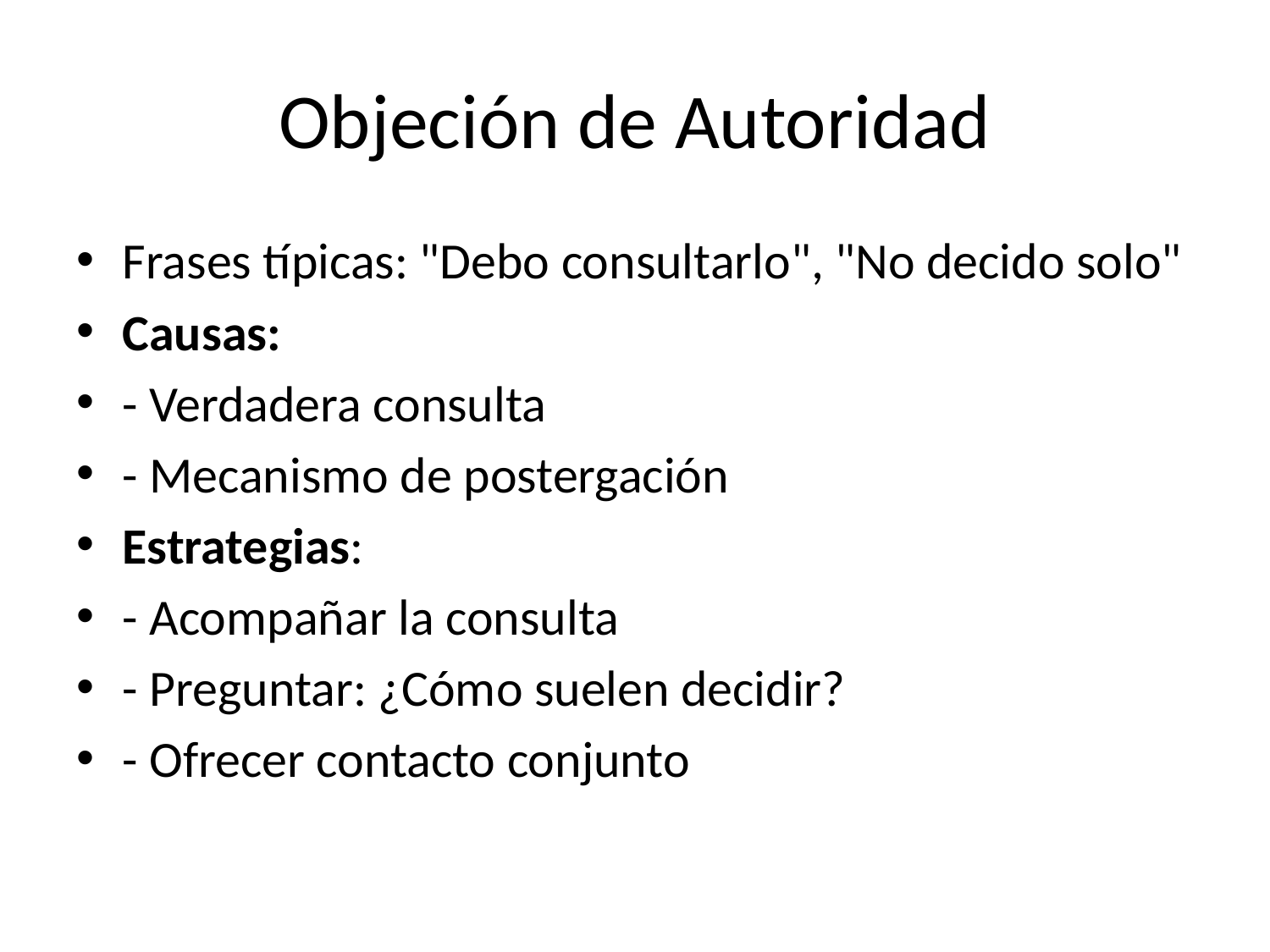

# Objeción de Autoridad
Frases típicas: "Debo consultarlo", "No decido solo"
Causas:
- Verdadera consulta
- Mecanismo de postergación
Estrategias:
- Acompañar la consulta
- Preguntar: ¿Cómo suelen decidir?
- Ofrecer contacto conjunto